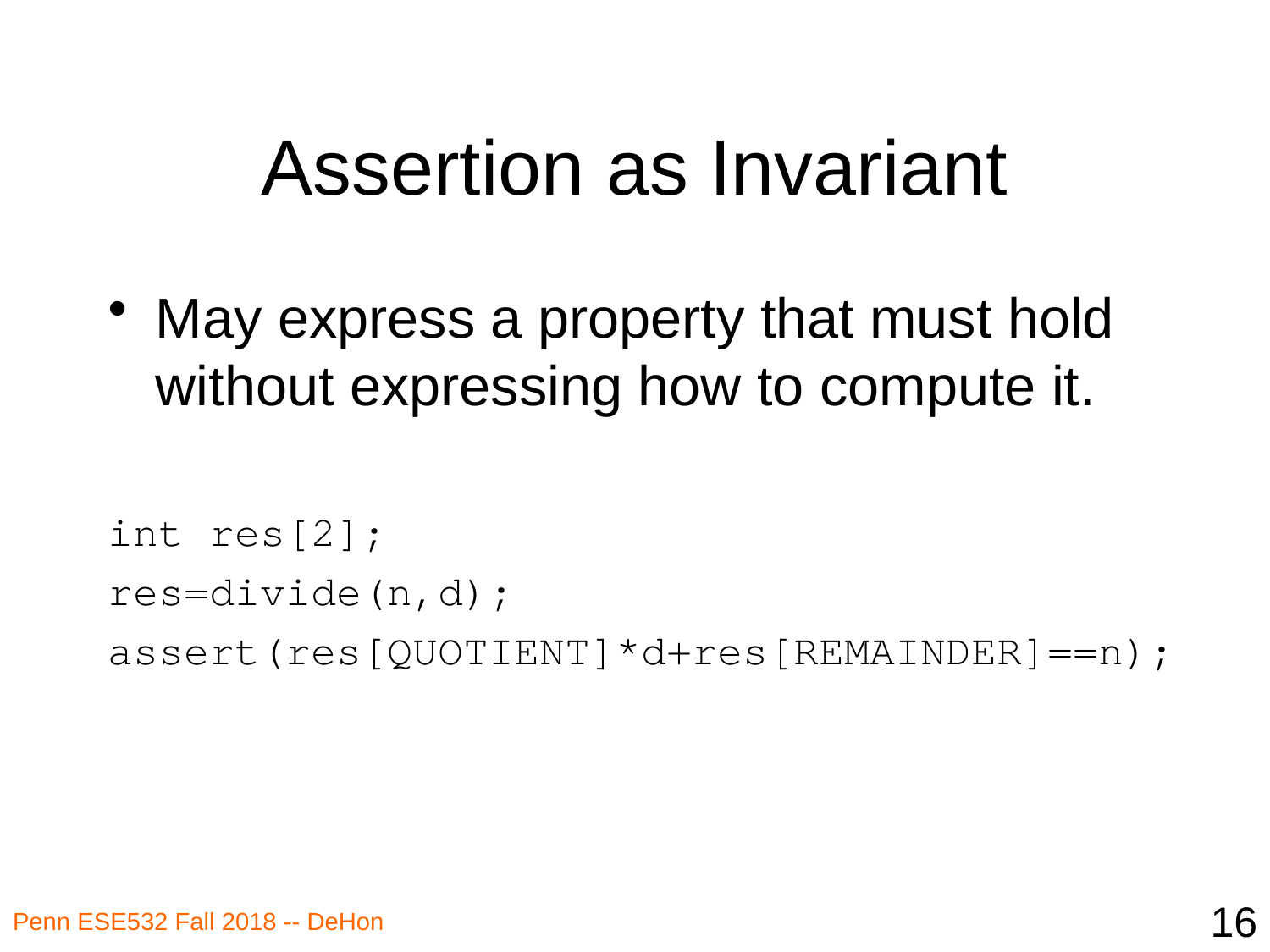

# Assertion as Invariant
May express a property that must hold without expressing how to compute it.

int res[2];
res=divide(n,d);
assert(res[QUOTIENT]*d+res[REMAINDER]==n);
16
Penn ESE532 Fall 2018 -- DeHon